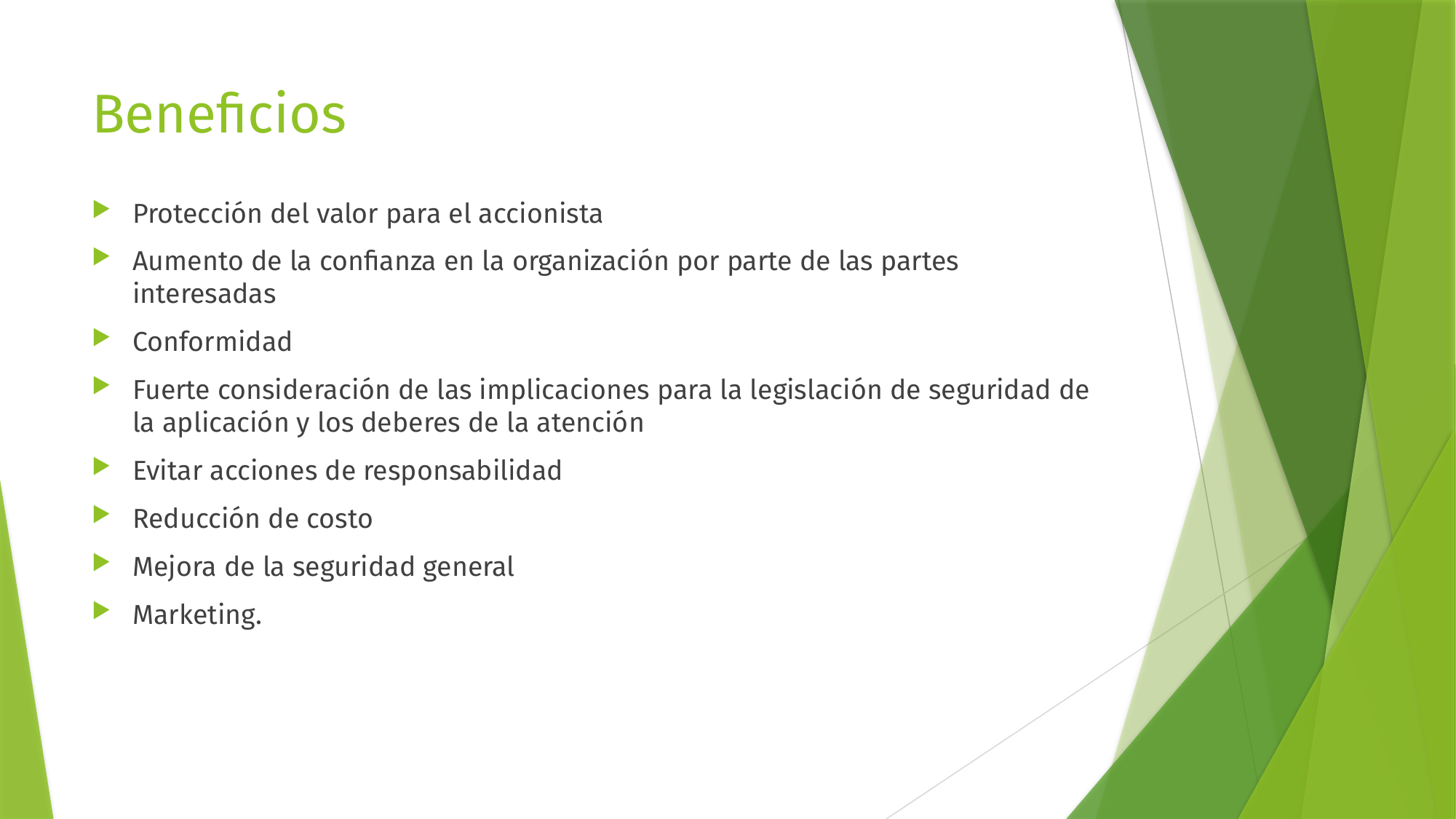

# Beneficios
Protección del valor para el accionista
Aumento de la confianza en la organización por parte de las partes interesadas
Conformidad
Fuerte consideración de las implicaciones para la legislación de seguridad de la aplicación y los deberes de la atención
Evitar acciones de responsabilidad
Reducción de costo
Mejora de la seguridad general
Marketing.